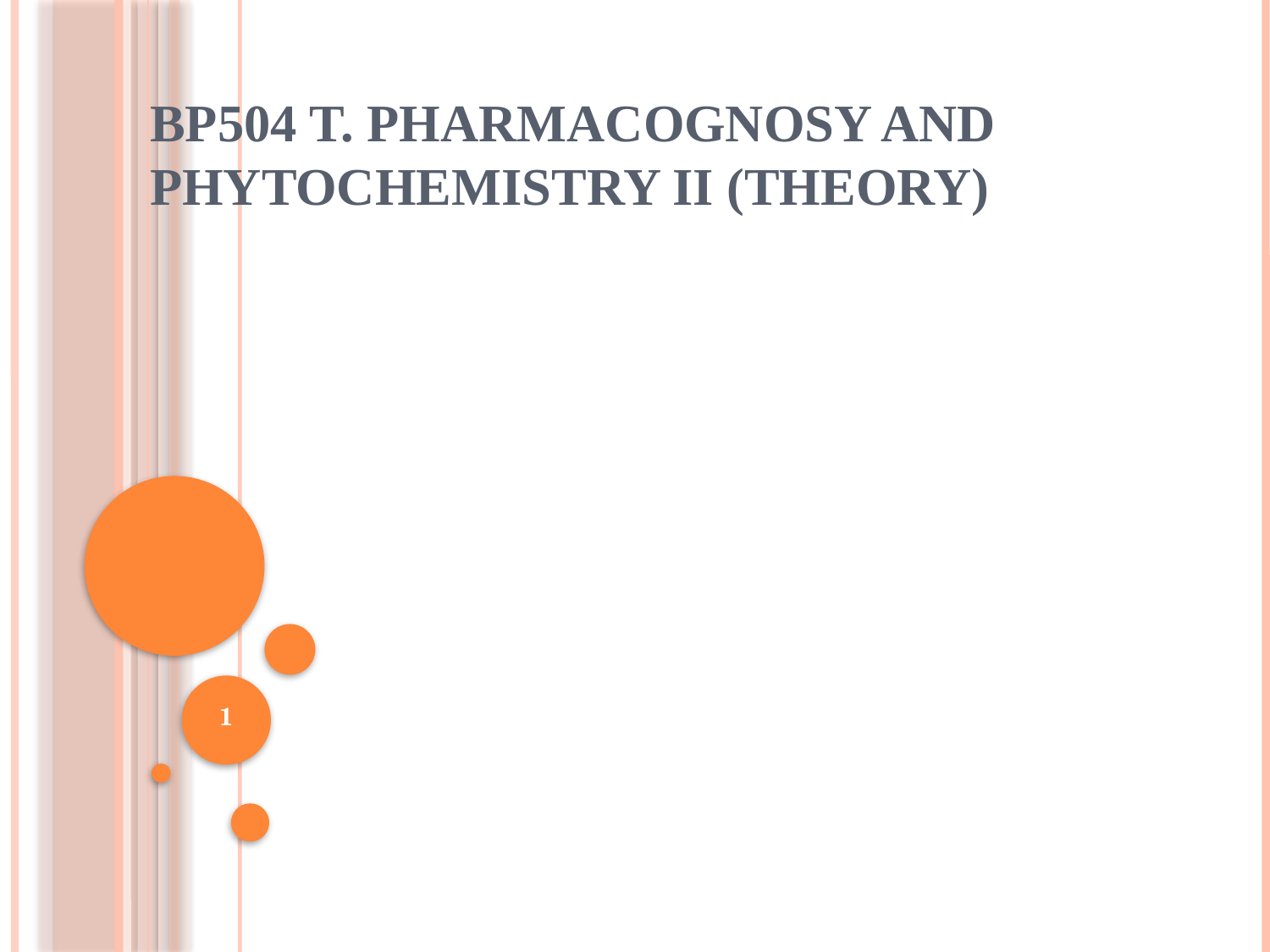

# BP504 T. PHARMACOGNOSY AND PHYTOCHEMISTRY II (Theory)

1